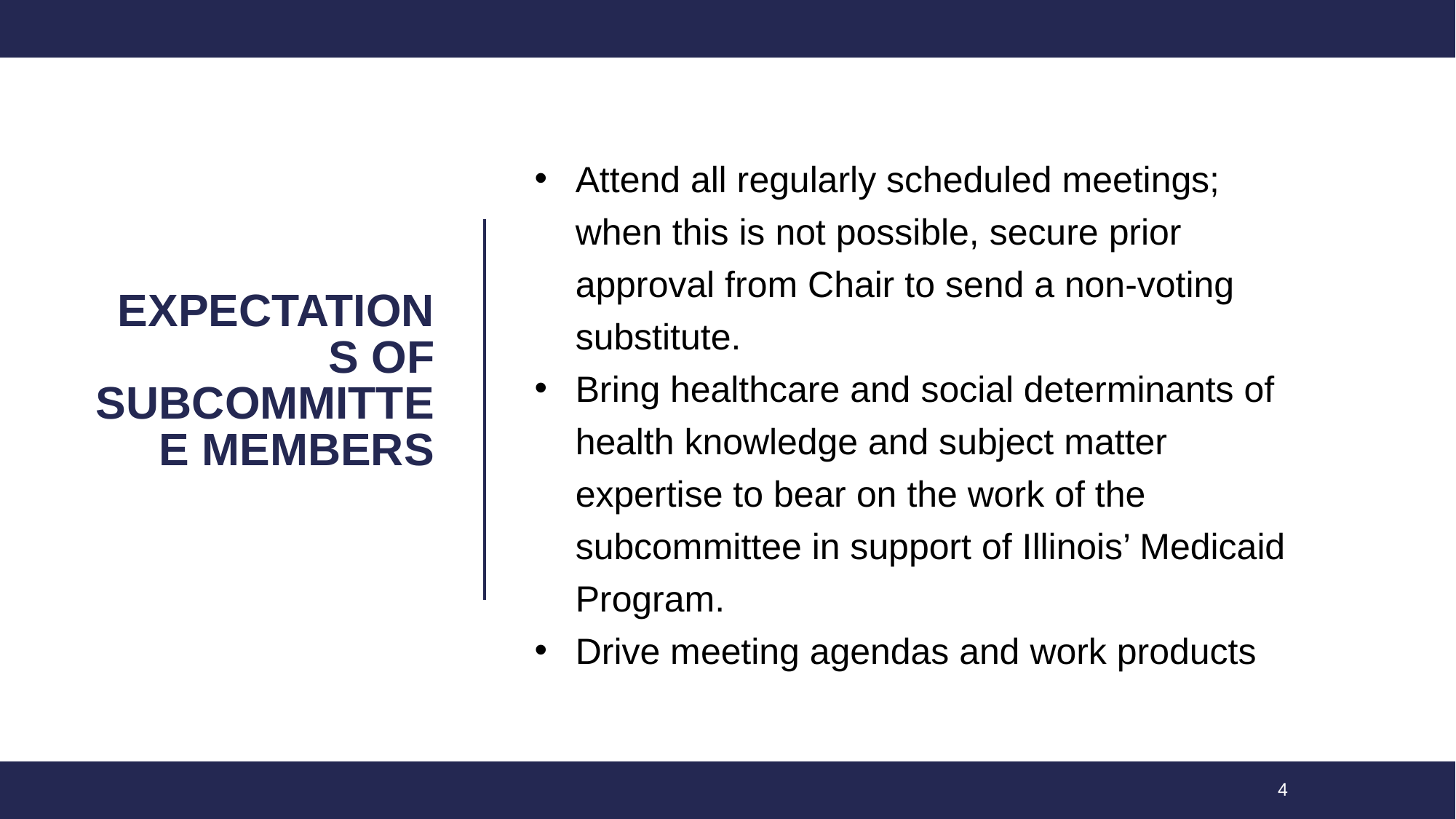

Attend all regularly scheduled meetings; when this is not possible, secure prior approval from Chair to send a non-voting substitute.
Bring healthcare and social determinants of health knowledge and subject matter expertise to bear on the work of the subcommittee in support of Illinois’ Medicaid Program.
Drive meeting agendas and work products

# Expectations of Subcommittee Members

4